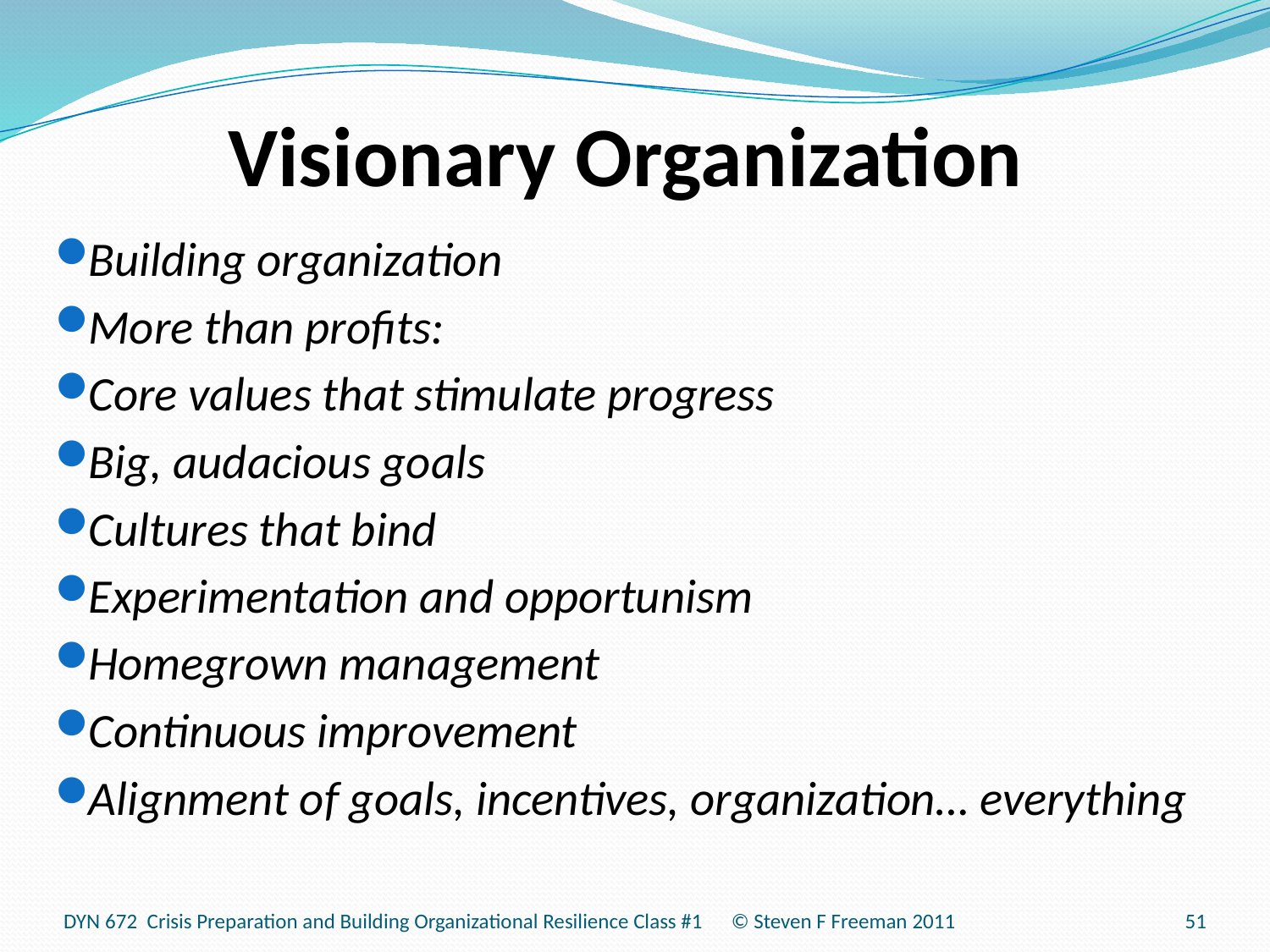

# Visionary Organization
Building organization
More than profits:
Core values that stimulate progress
Big, audacious goals
Cultures that bind
Experimentation and opportunism
Homegrown management
Continuous improvement
Alignment of goals, incentives, organization… everything
DYN 672  Crisis Preparation and Building Organizational Resilience Class #1      © Steven F Freeman 2011
51